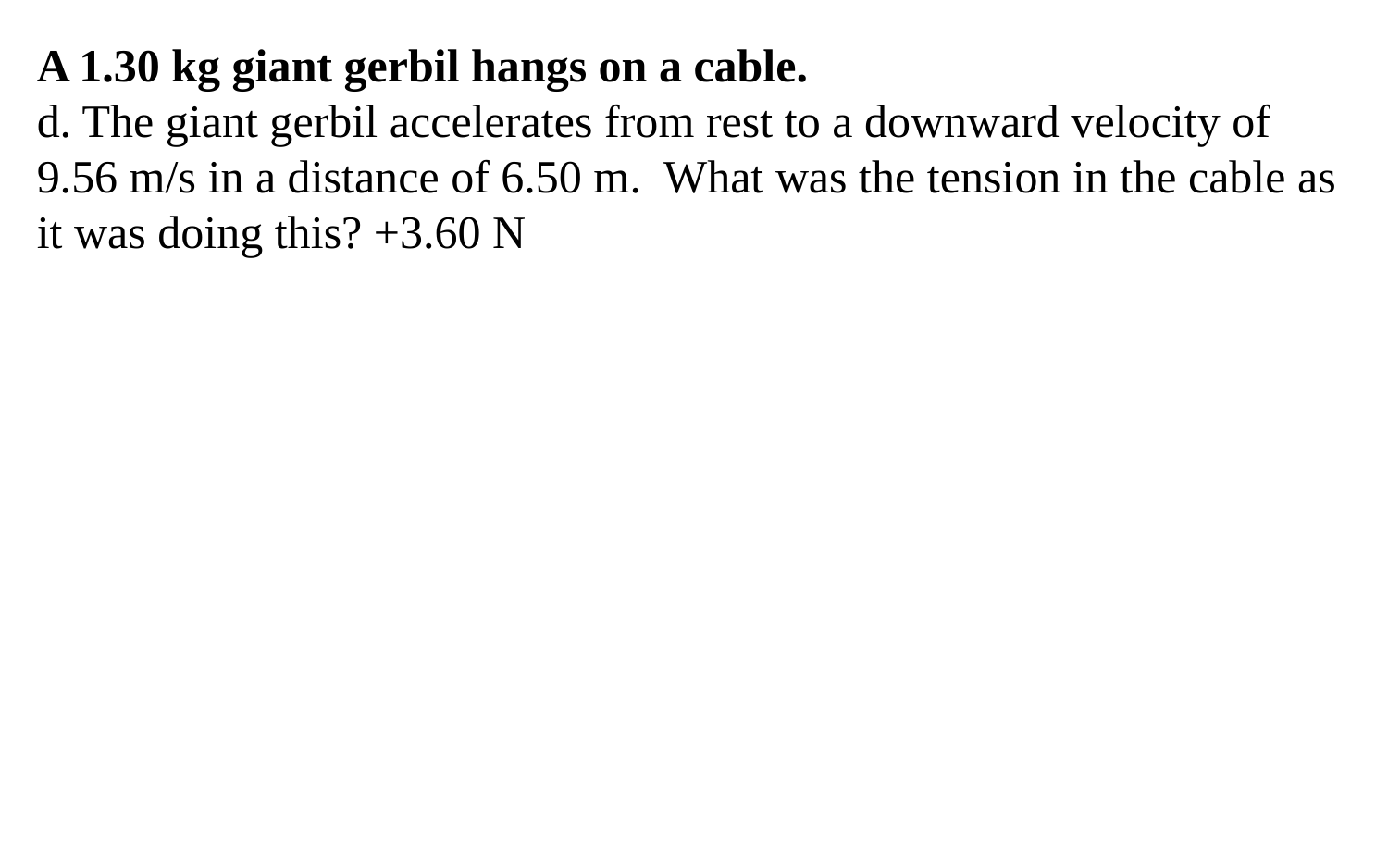

A 1.30 kg giant gerbil hangs on a cable.
d. The giant gerbil accelerates from rest to a downward velocity of 9.56 m/s in a distance of 6.50 m.  What was the tension in the cable as it was doing this? +3.60 N